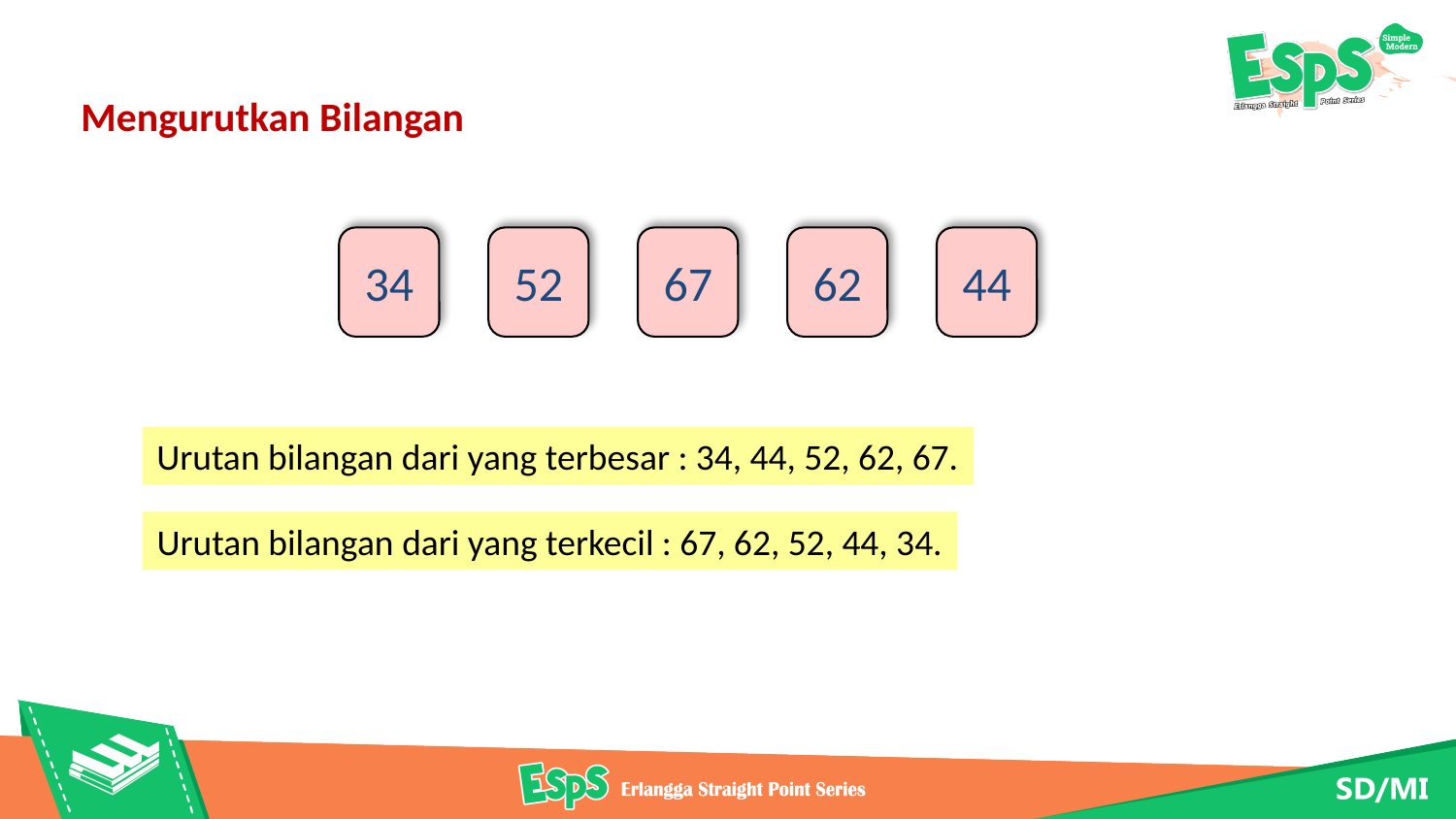

Mengurutkan Bilangan
34
52
67
62
44
Urutan bilangan dari yang terbesar : 34, 44, 52, 62, 67.
Urutan bilangan dari yang terkecil : 67, 62, 52, 44, 34.